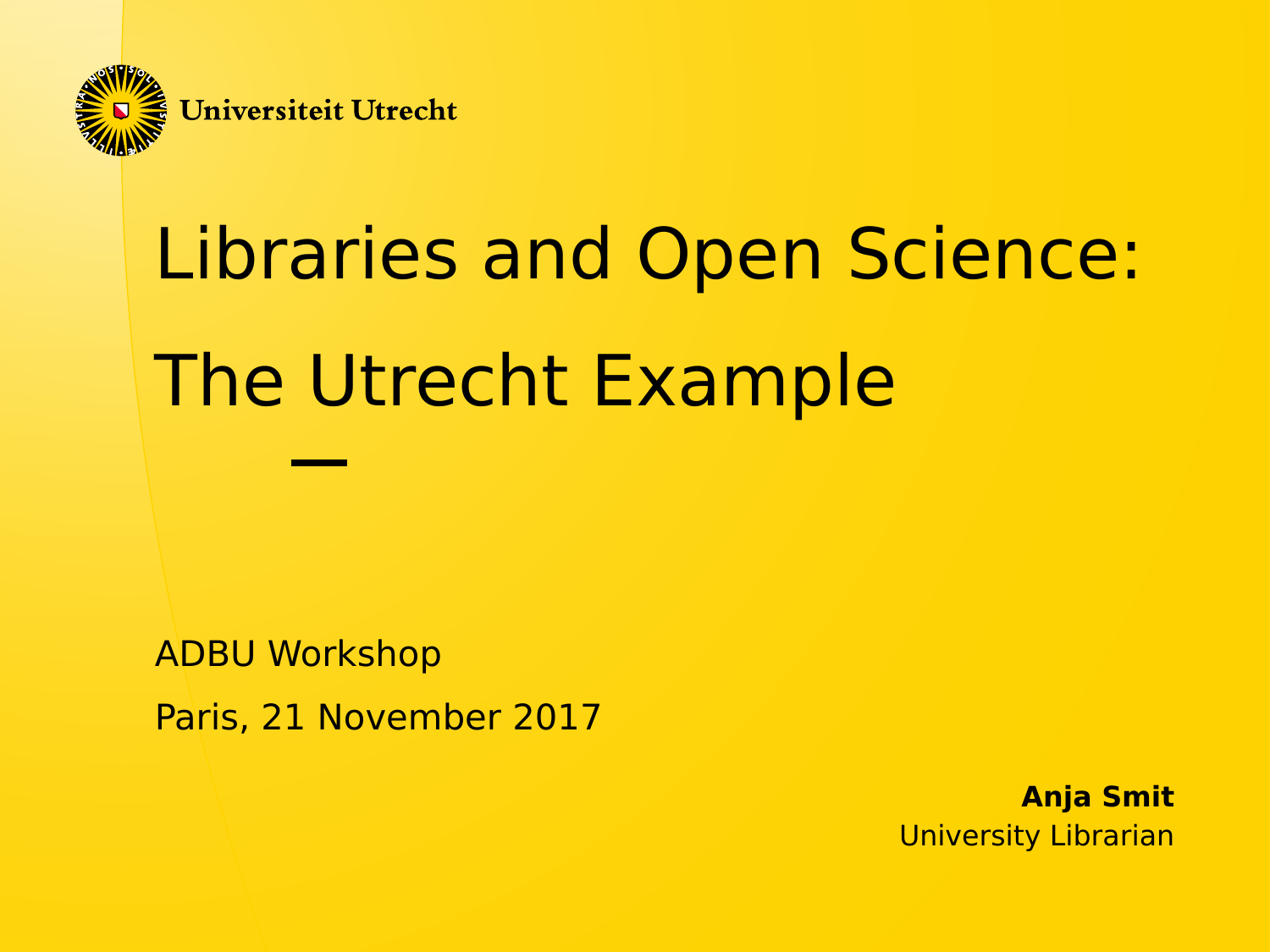

# Libraries and Open Science: The Utrecht Example ADBU Workshop Paris, 21 November 2017
Anja Smit
University Librarian
Via Invoegen | Koptekst en Voettekst invoegen Subafdeling<2spaties>|<2spaties>Titel van de presentatie
1